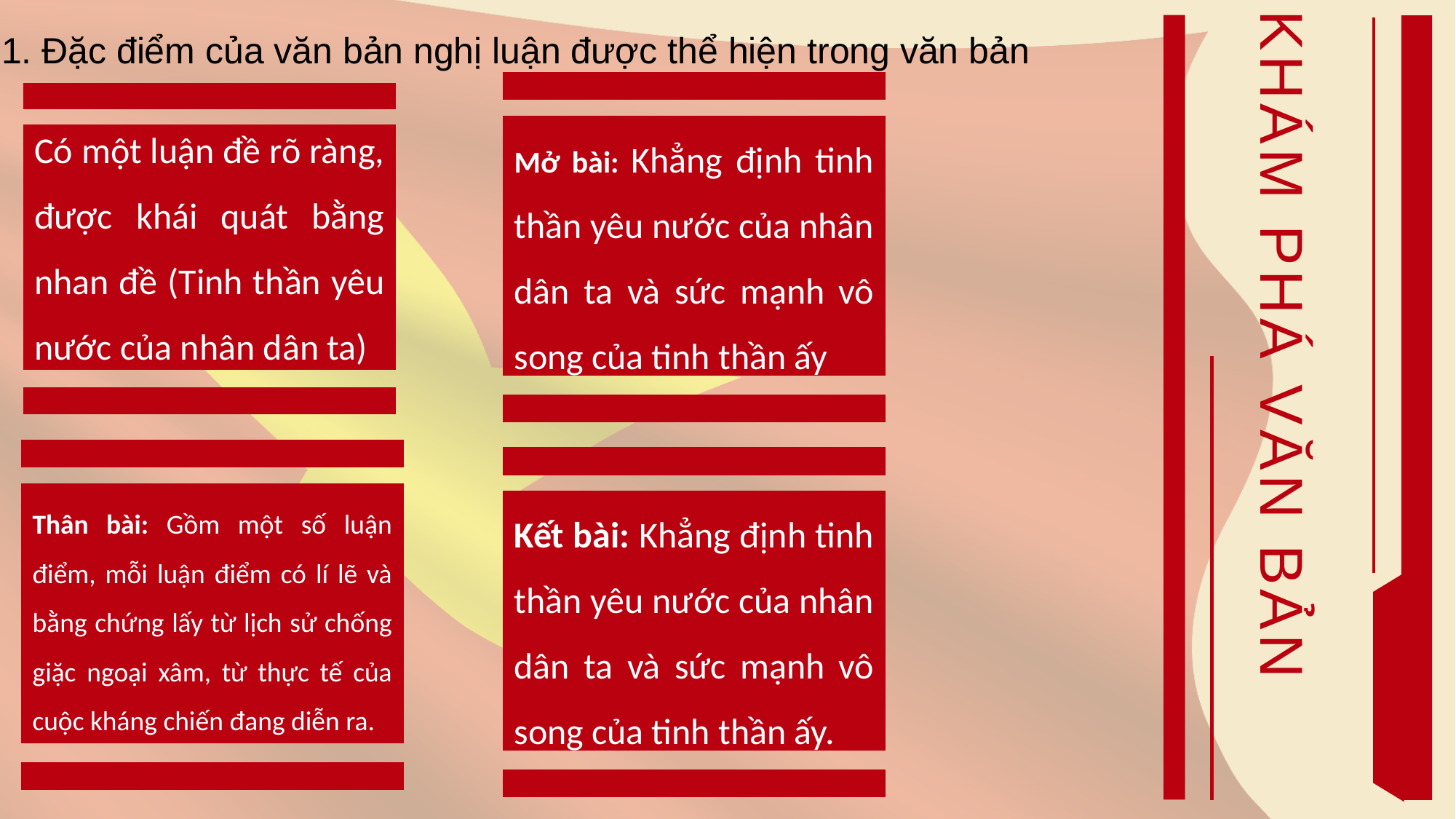

1. Đặc điểm của văn bản nghị luận được thể hiện trong văn bản

Mở bài: Khẳng định tinh thần yêu nước của nhân dân ta và sức mạnh vô song của tinh thần ấy

Có một luận đề rõ ràng, được khái quát bằng nhan đề (Tinh thần yêu nước của nhân dân ta)

KHÁM PHÁ VĂN BẢN

Thân bài: Gồm một số luận điểm, mỗi luận điểm có lí lẽ và bằng chứng lấy từ lịch sử chống giặc ngoại xâm, từ thực tế của cuộc kháng chiến đang diễn ra.

Kết bài: Khẳng định tinh thần yêu nước của nhân dân ta và sức mạnh vô song của tinh thần ấy.